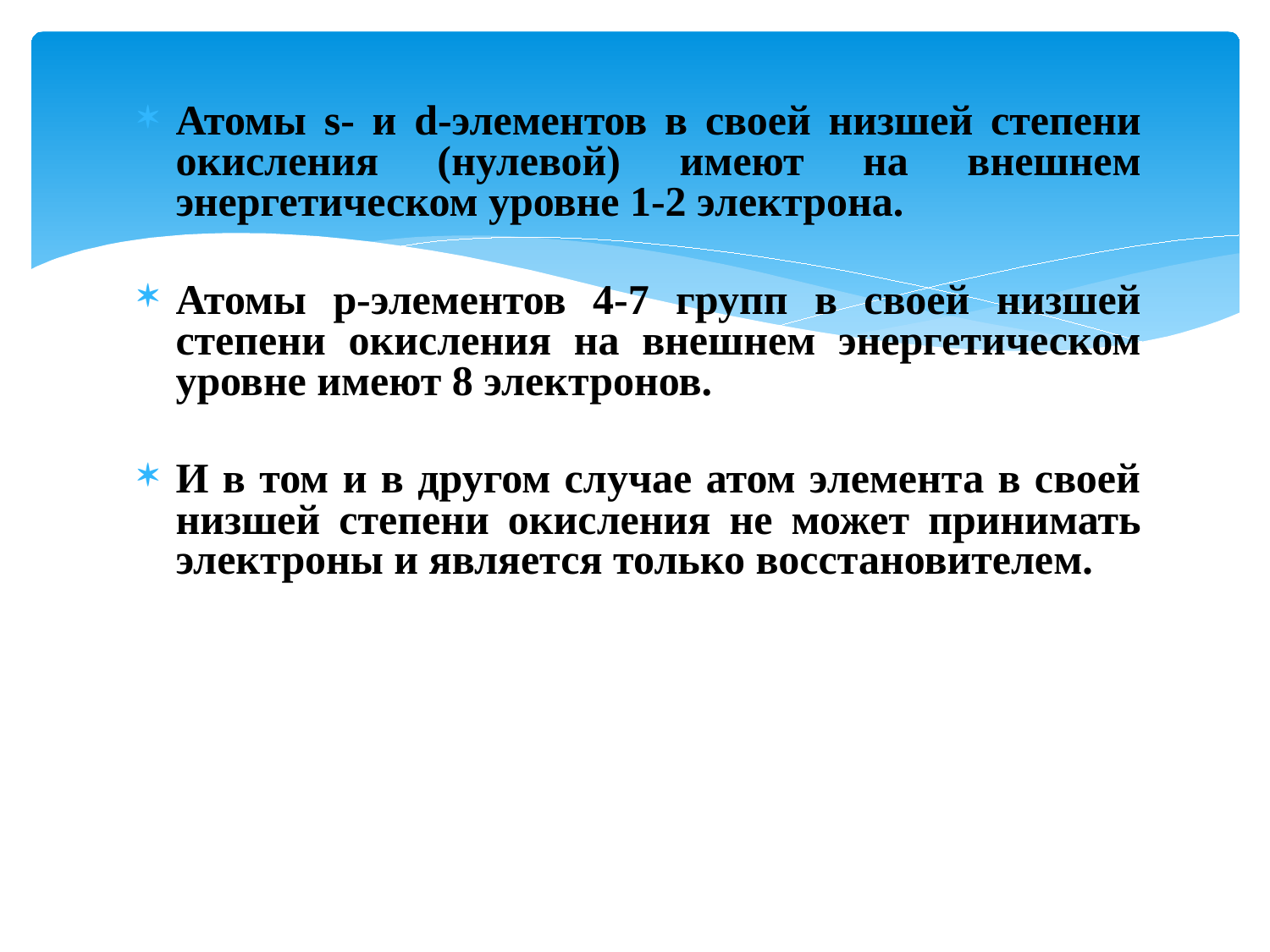

Атомы s- и d-элементов в своей низшей степени окисления (нулевой) имеют на внешнем энергетическом уровне 1-2 электрона.

Атомы p-элементов 4-7 групп в своей низшей степени окисления на внешнем энергетическом уровне имеют 8 электронов.

И в том и в другом случае атом элемента в своей низшей степени окисления не может принимать электроны и является только восстановителем.